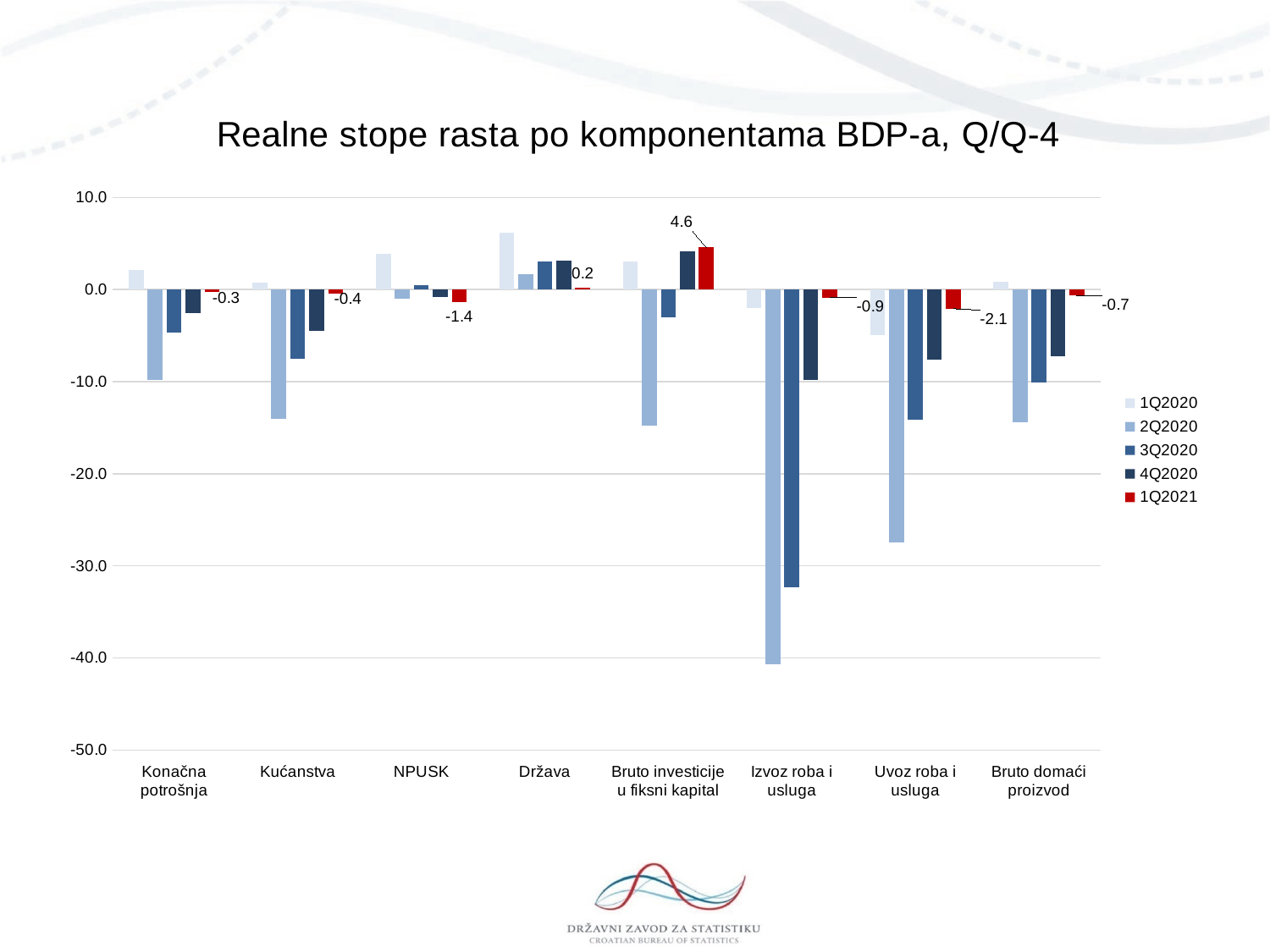

### Chart: Realne stope rasta po komponentama BDP-a, Q/Q-4

| Category | 1Q2020 | 2Q2020 | 3Q2020 | 4Q2020 | 1Q2021 |
|---|---|---|---|---|---|
| Konačna potrošnja | 2.1493334120099092 | -9.770368963518337 | -4.632283934182951 | -2.5571446874856747 | -0.2895112692988846 |
| Kućanstva | 0.7450542786073413 | -14.043851093844182 | -7.52584208934509 | -4.475217886162071 | -0.4067759376721938 |
| NPUSK | 3.9236501492354847 | -0.9733047765324869 | 0.46033864716072515 | -0.7787242059801827 | -1.3736082754272587 |
| Država | 6.143517598677221 | 1.685844011913403 | 3.0205886681969645 | 3.1274589044669767 | 0.18575379944208237 |
| Bruto investicije u fiksni kapital | 3.0990168956230377 | -14.728701906442382 | -3.042464737669846 | 4.182572750280315 | 4.616615619643511 |
| Izvoz roba i usluga | -1.9892628499289344 | -40.65667683951739 | -32.348628226870545 | -9.775878253894845 | -0.8564310268933184 |
| Uvoz roba i usluga | -4.977850228077344 | -27.46002270889447 | -14.144691243646335 | -7.631710782926888 | -2.069068856483881 |
| Bruto domaći proizvod | 0.8891481216246149 | -14.418225146493185 | -10.093132978528544 | -7.247803999574202 | -0.6524943354675798 |